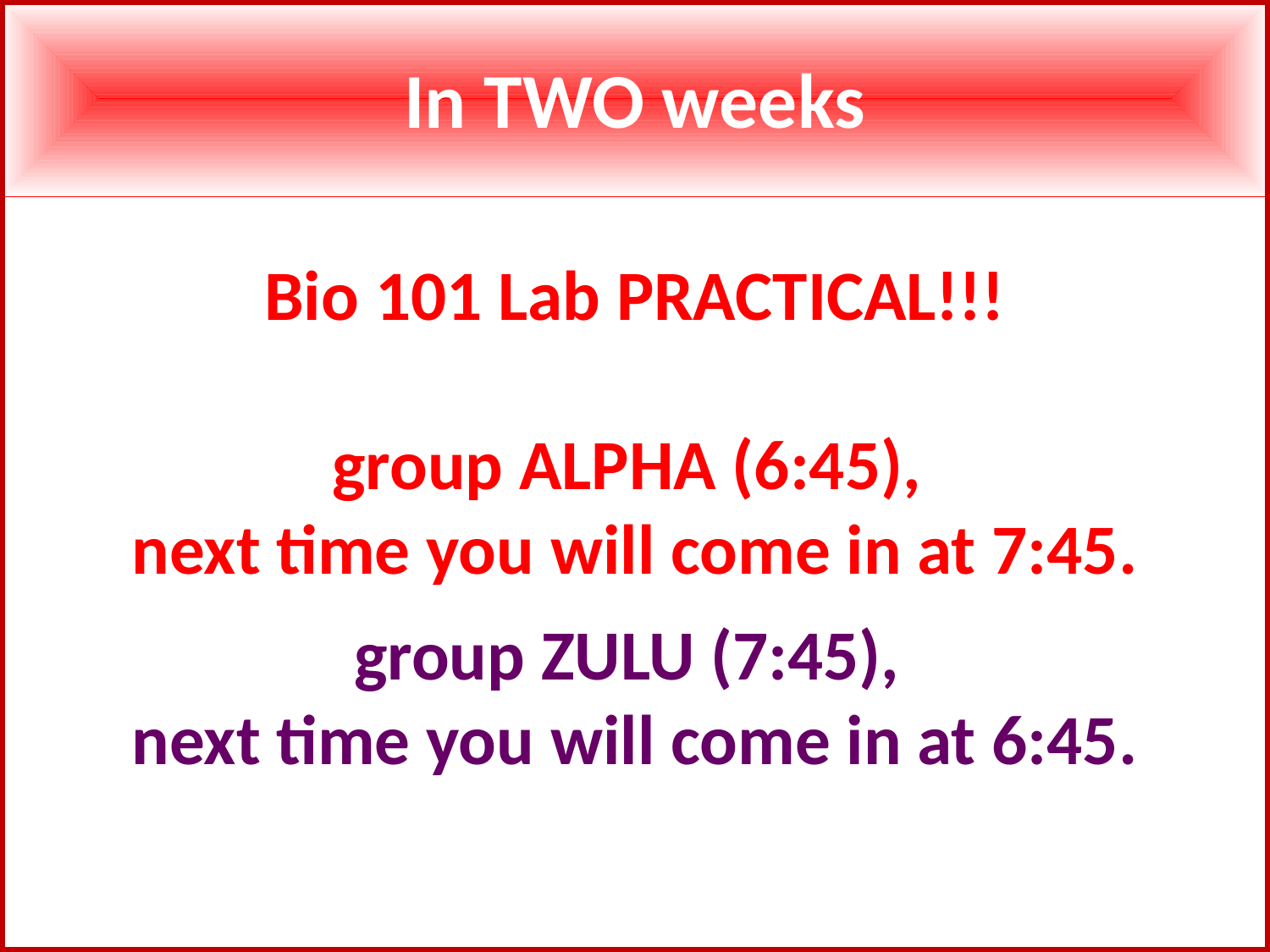

In TWO weeks

Bio 101 Lab PRACTICAL!!!

group ALPHA (6:45),
next time you will come in at 7:45.

group ZULU (7:45),
next time you will come in at 6:45.